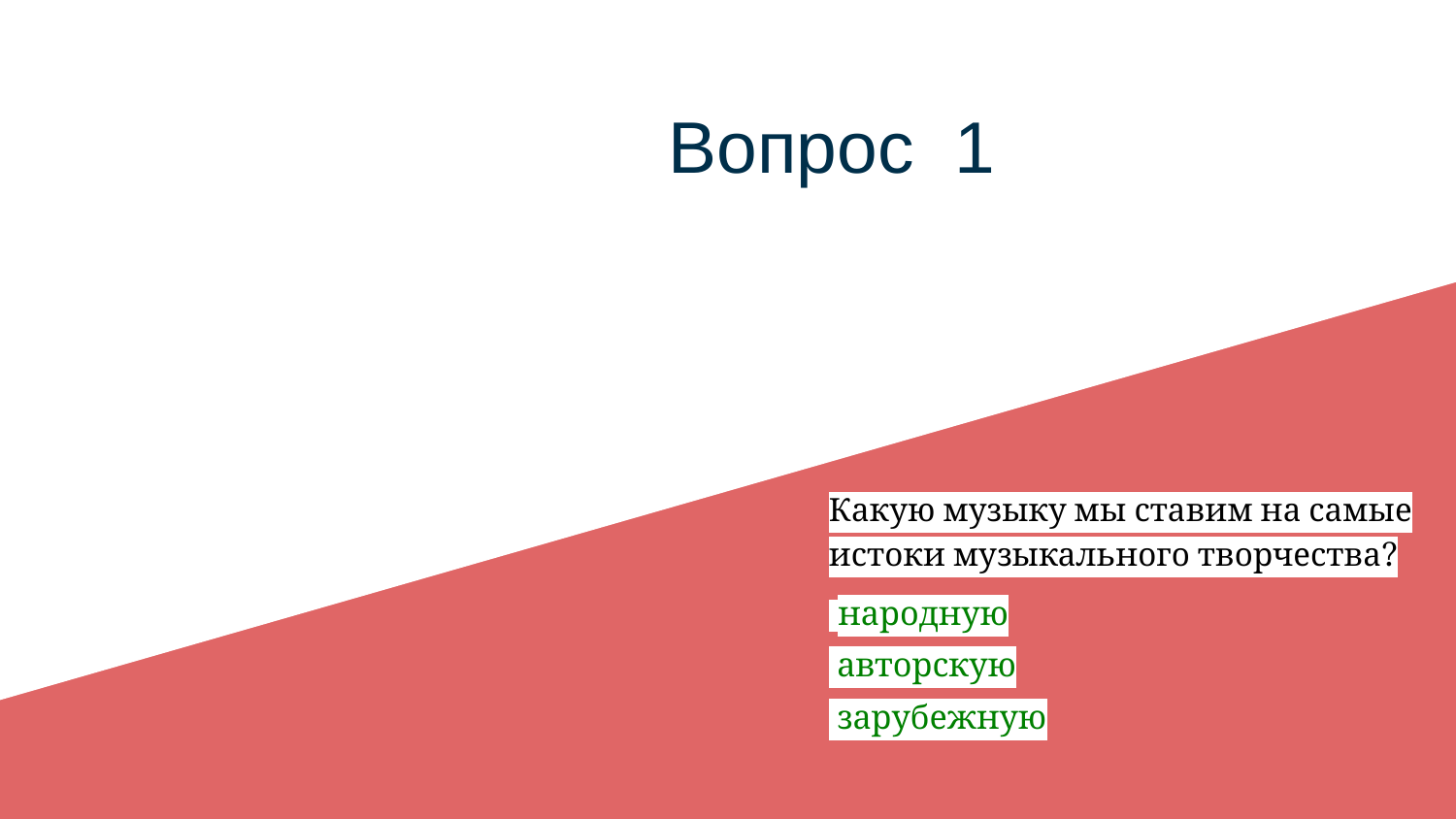

# Вопрос  1
Какую музыку мы ставим на самые истоки музыкального творчества?
 народную
 авторскую
 зарубежную